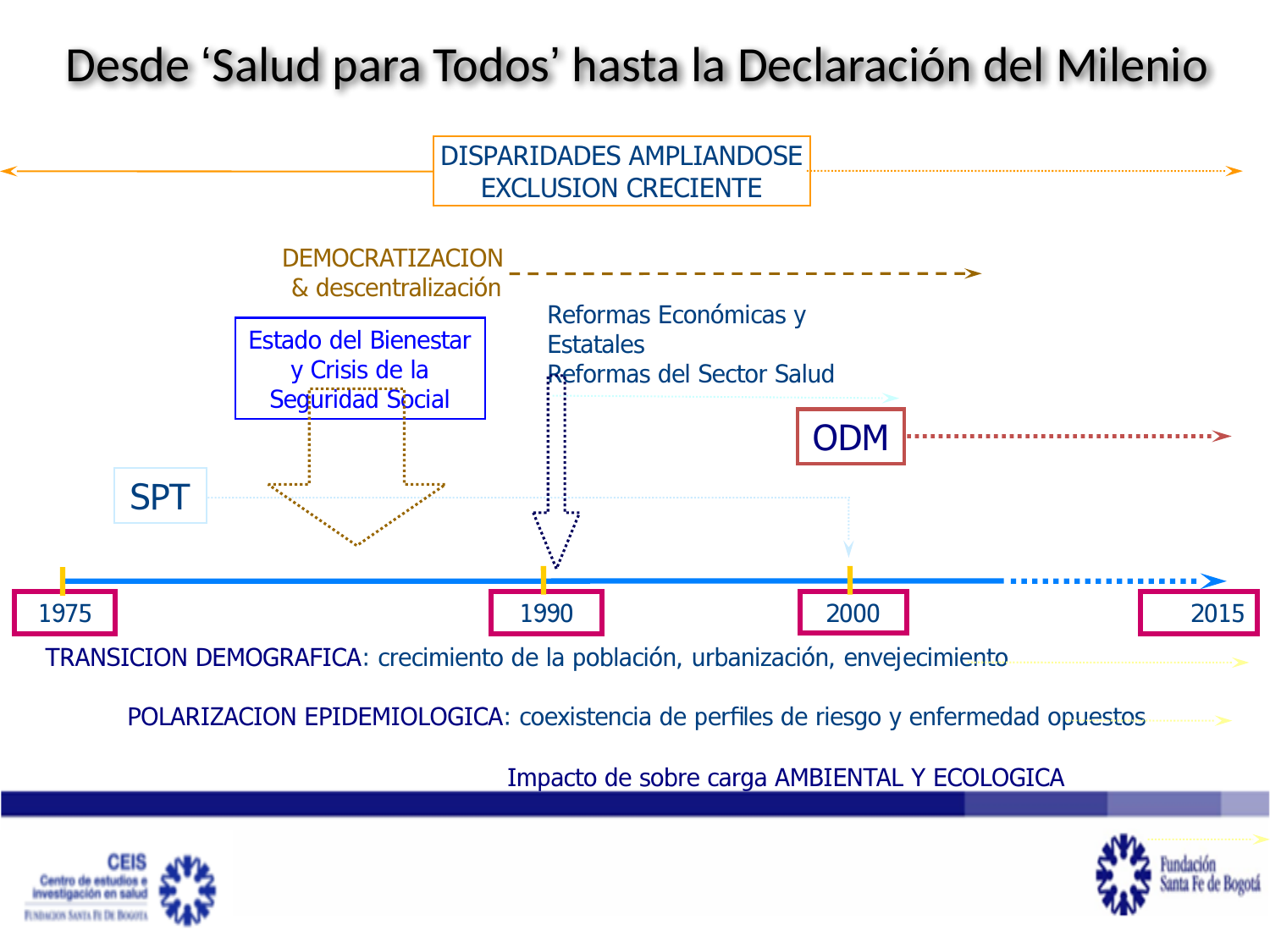

# Desde ‘Salud para Todos’ hasta la Declaración del Milenio
DISPARIDADES AMPLIANDOSE
EXCLUSION CRECIENTE

DETERMINANTES SOCIALES

DEMOCRATIZACION  & descentralización

Reformas Económicas y Estatales
Reformas del Sector Salud

Estado del Bienestar y Crisis de la Seguridad Social

ODM

SPT

2000
1975
1990
2015
TRANSICION DEMOGRAFICA: crecimiento de la población, urbanización, envejecimiento

POLARIZACION EPIDEMIOLOGICA: coexistencia de perfiles de riesgo y enfermedad opuestos

Impacto de sobre carga AMBIENTAL Y ECOLOGICA